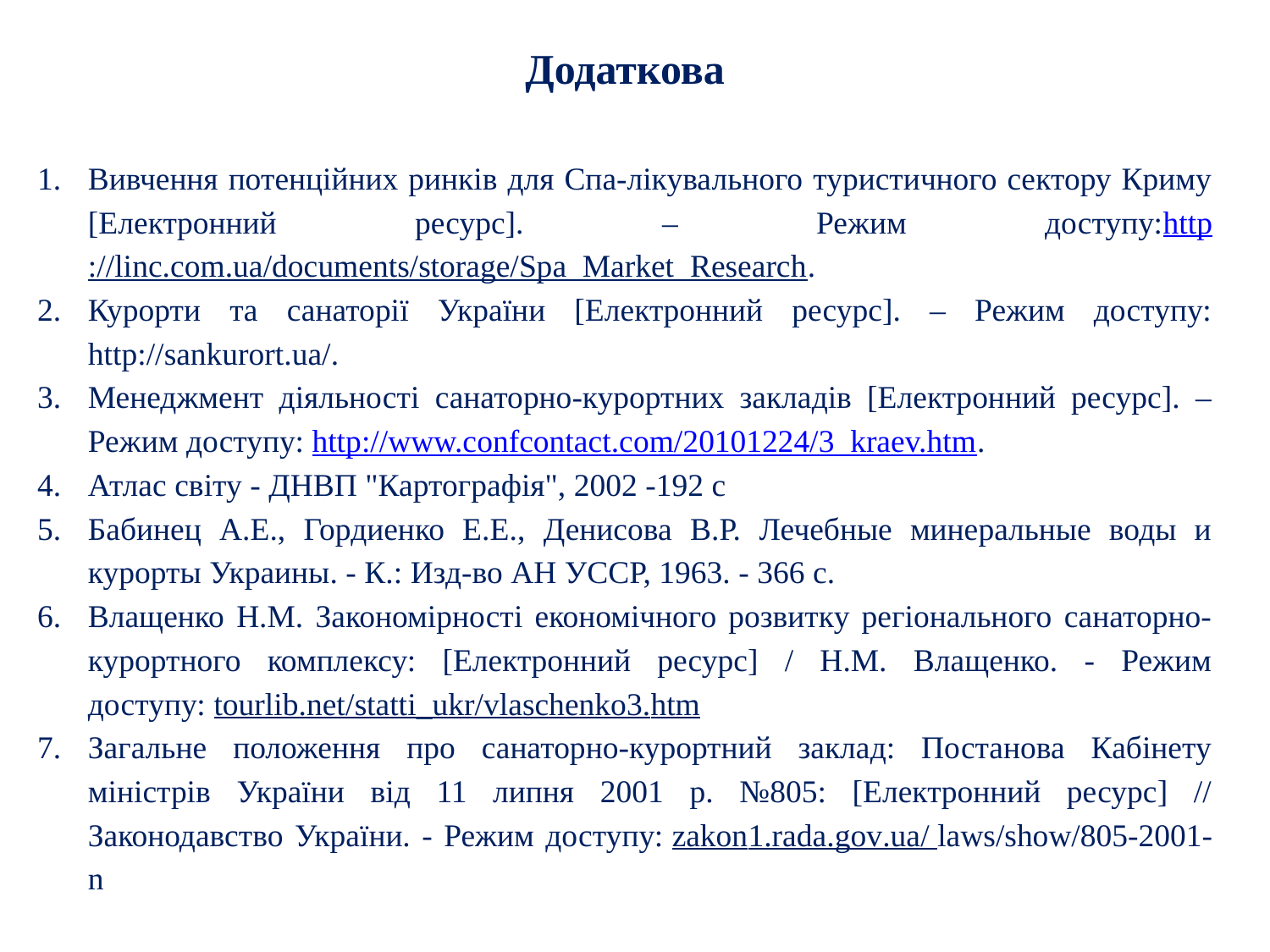

Додаткова
1.	Вивчення потенційних ринків для Спа-лікувального туристичного сектору Криму [Електронний ресурс]. – Режим доступу:http://linc.com.ua/documents/storage/Spa_Market_Research.
2.	Курорти та санаторії України [Електронний ресурс]. – Режим доступу: http://sankurort.ua/.
3.	Менеджмент діяльності санаторно-курортних закладів [Електронний ресурс]. – Режим доступу: http://www.confcontact.com/20101224/3_kraev.htm.
4.	Атлас світу - ДНВП "Картографія", 2002 -192 с
5.	Бабинец А.Е., Гордиенко Е.Е., Денисова В.Р. Лечебные минеральные воды и курорты Украины. - К.: Изд-во АН УССР, 1963. - 366 с.
6.	Влащенко Н.М. Закономірності економічного розвитку регіонального санаторно-курортного комплексу: [Електронний ресурс] / Н.М. Влащенко. - Режим доступу: tourlib.net/statti_ukr/vlaschenko3.htm
7.	Загальне положення про санаторно-курортний заклад: Постанова Кабінету міністрів України від 11 липня 2001 р. №805: [Електронний ресурс] // Законодавство України. - Режим доступу: zakon1.rada.gov.ua/ laws/show/805-2001-n